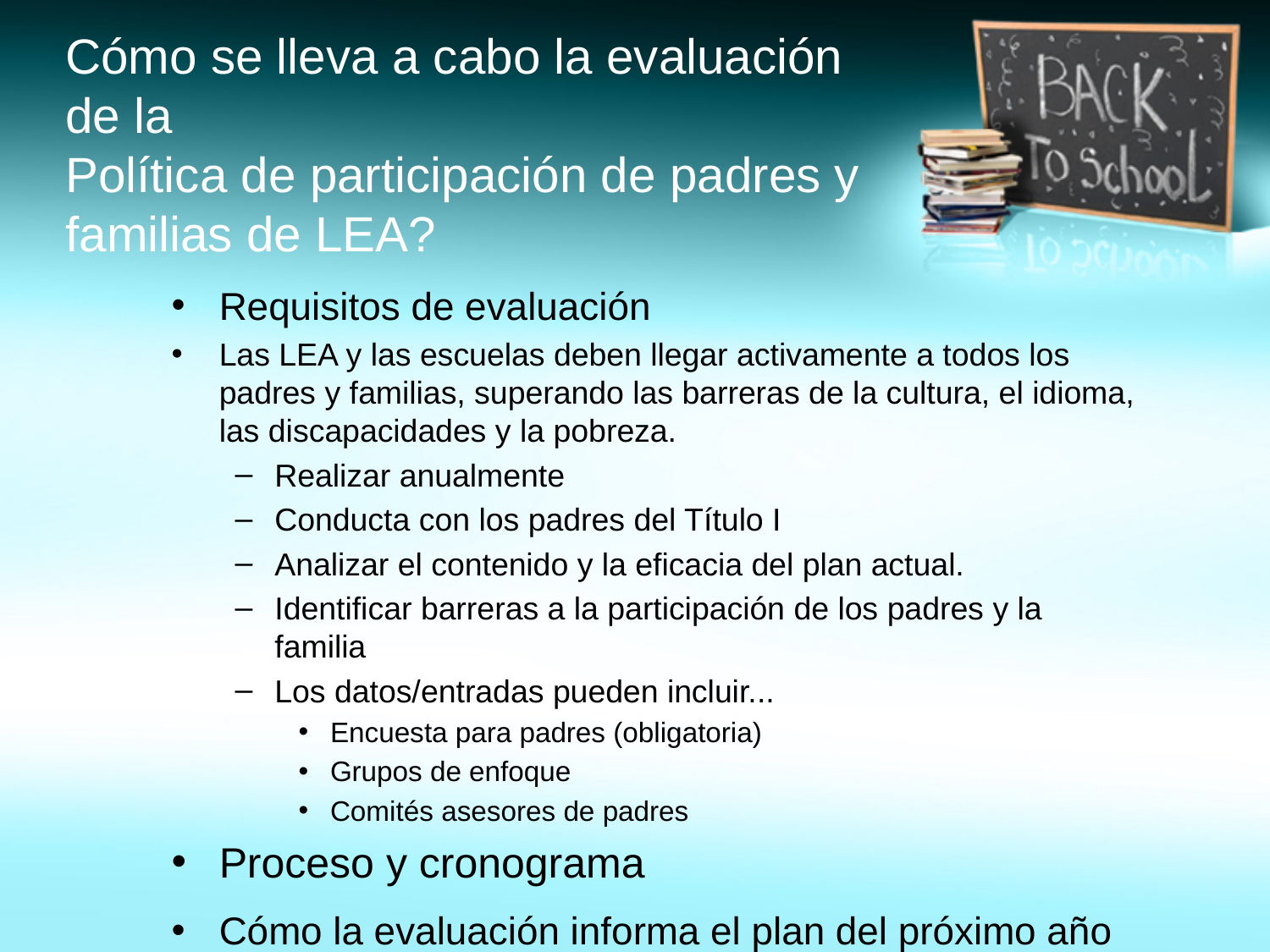

# Cómo se lleva a cabo la evaluación de la Política de participación de padres y familias de LEA?
Requisitos de evaluación
Las LEA y las escuelas deben llegar activamente a todos los padres y familias, superando las barreras de la cultura, el idioma, las discapacidades y la pobreza.
Realizar anualmente
Conducta con los padres del Título I
Analizar el contenido y la eficacia del plan actual.
Identificar barreras a la participación de los padres y la familia
Los datos/entradas pueden incluir...
Encuesta para padres (obligatoria)
Grupos de enfoque
Comités asesores de padres
Proceso y cronograma

Cómo la evaluación informa el plan del próximo año